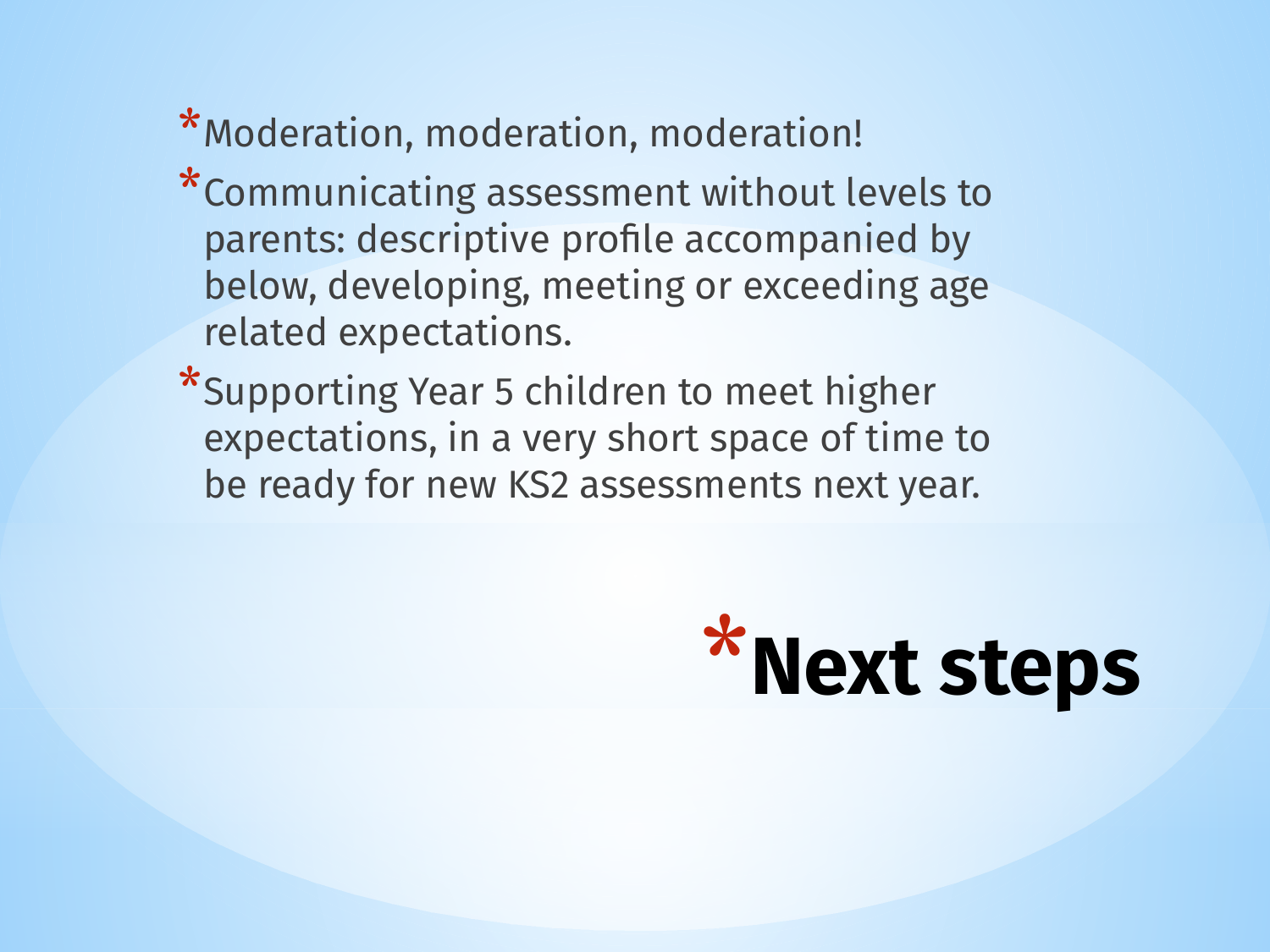

Moderation, moderation, moderation!
Communicating assessment without levels to parents: descriptive profile accompanied by below, developing, meeting or exceeding age related expectations.
Supporting Year 5 children to meet higher expectations, in a very short space of time to be ready for new KS2 assessments next year.
# Next steps